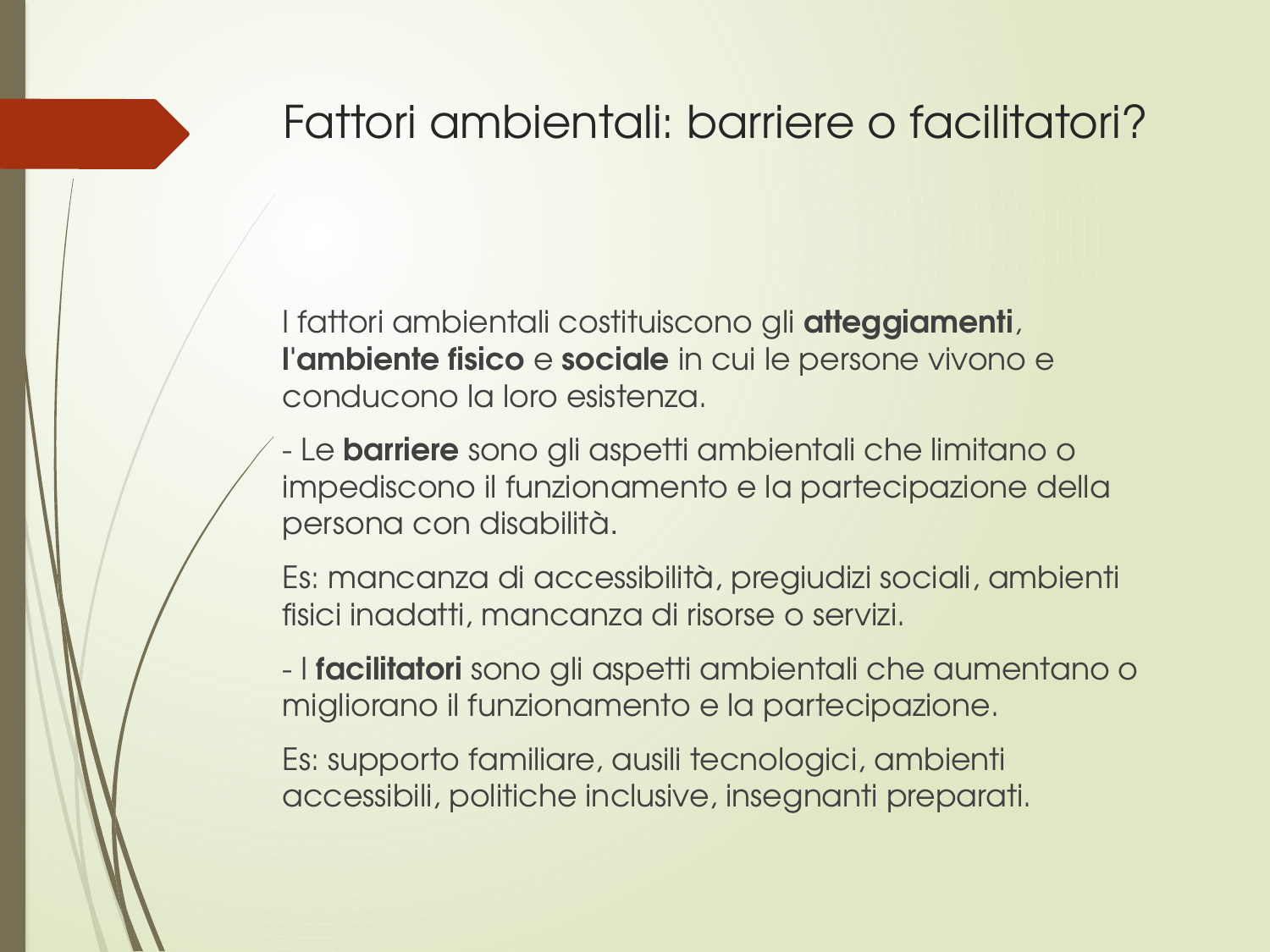

# Fattori ambientali: barriere o facilitatori?
I fattori ambientali costituiscono gli atteggiamenti, l'ambiente fisico e sociale in cui le persone vivono e conducono la loro esistenza.
- Le barriere sono gli aspetti ambientali che limitano o impediscono il funzionamento e la partecipazione della persona con disabilità.
Es: mancanza di accessibilità, pregiudizi sociali, ambienti fisici inadatti, mancanza di risorse o servizi.
- I facilitatori sono gli aspetti ambientali che aumentano o migliorano il funzionamento e la partecipazione.
Es: supporto familiare, ausili tecnologici, ambienti accessibili, politiche inclusive, insegnanti preparati.